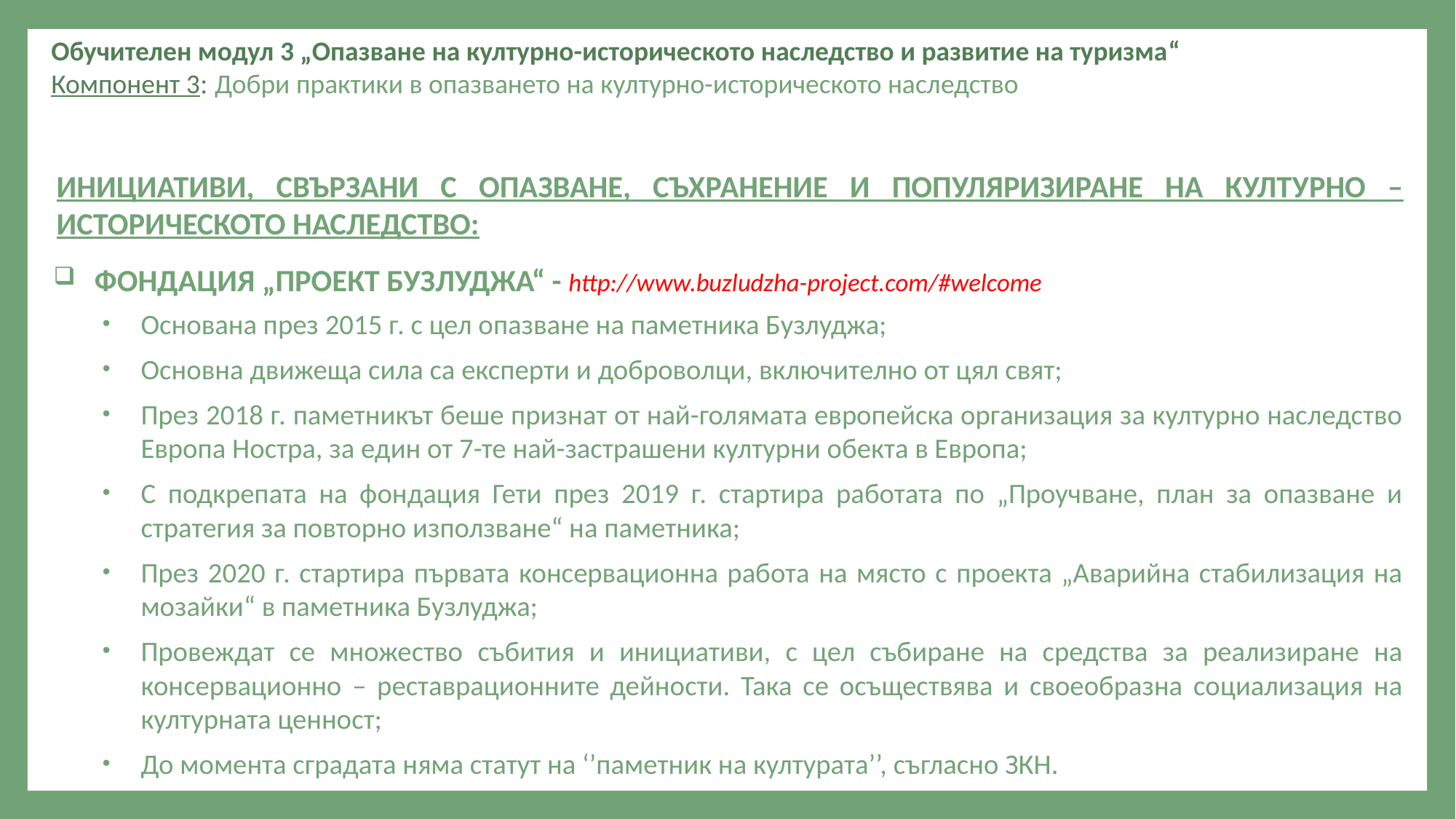

Обучителен модул 3 „Опазване на културно-историческото наследство и развитие на туризма“
Компонент 3: Добри практики в опазването на културно-историческото наследство
ИНИЦИАТИВИ, СВЪРЗАНИ С ОПАЗВАНЕ, СЪХРАНЕНИЕ И ПОПУЛЯРИЗИРАНЕ НА КУЛТУРНО – ИСТОРИЧЕСКОТО НАСЛЕДСТВО:
ФОНДАЦИЯ „ПРОЕКТ БУЗЛУДЖА“ - http://www.buzludzha-project.com/#welcome
Основана през 2015 г. с цел опазване на паметника Бузлуджа;
Основна движеща сила са експерти и доброволци, включително от цял свят;
През 2018 г. паметникът беше признат от най-голямата европейска организация за културно наследство Европа Ностра, за един от 7-те най-застрашени културни обекта в Европа;
С подкрепата на фондация Гети през 2019 г. стартира работата по „Проучване, план за опазване и стратегия за повторно използване“ на паметника;
През 2020 г. стартира първата консервационна работа на място с проекта „Аварийна стабилизация на мозайки“ в паметника Бузлуджа;
Провеждат се множество събития и инициативи, с цел събиране на средства за реализиране на консервационно – реставрационните дейности. Така се осъществява и своеобразна социализация на културната ценност;
До момента сградата няма статут на ‘’паметник на културата’’, съгласно ЗКН.